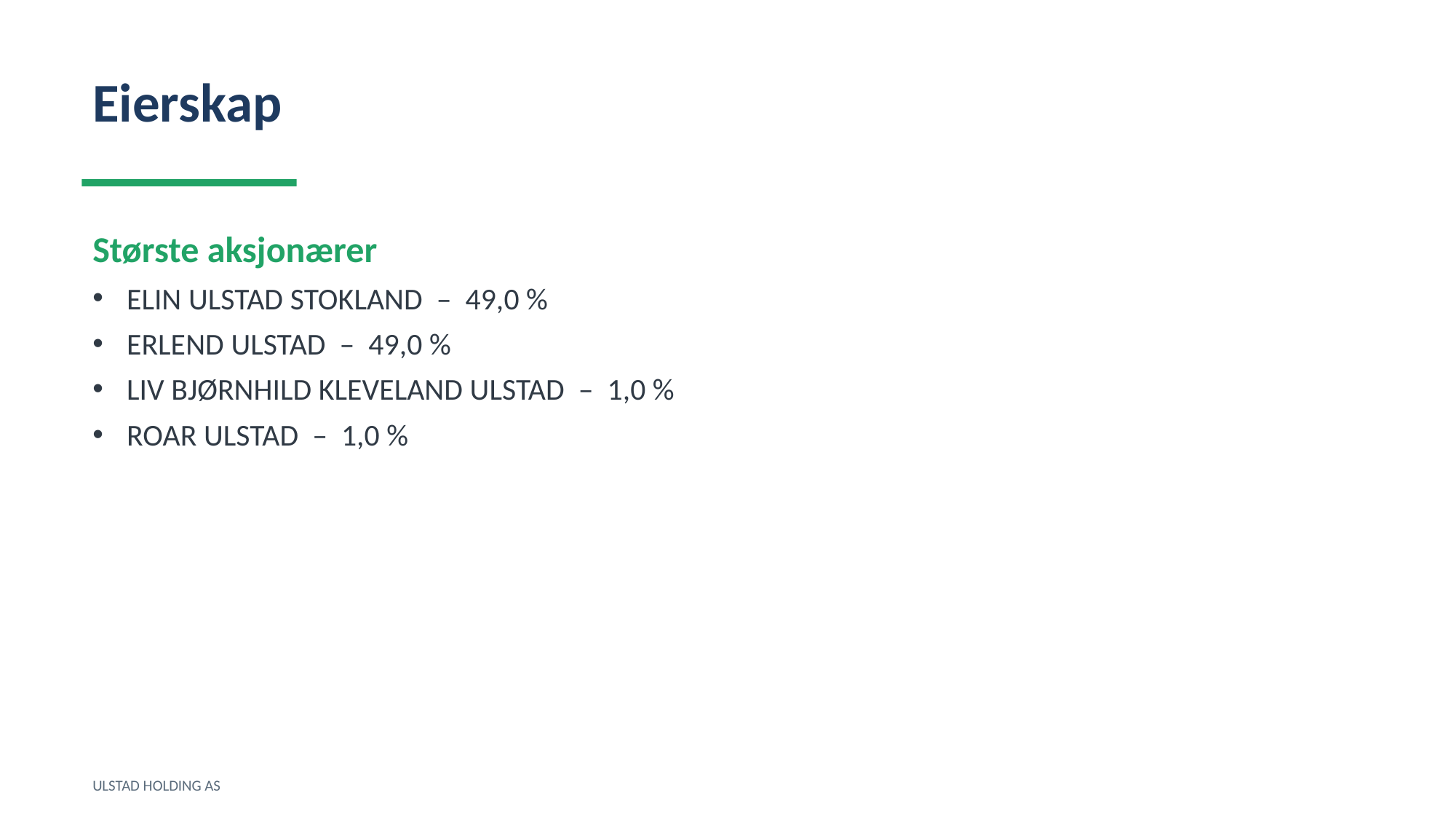

Eierskap

Største aksjonærer
ELIN ULSTAD STOKLAND  –  49,0 %
ERLEND ULSTAD  –  49,0 %
LIV BJØRNHILD KLEVELAND ULSTAD  –  1,0 %
ROAR ULSTAD  –  1,0 %
ULSTAD HOLDING AS